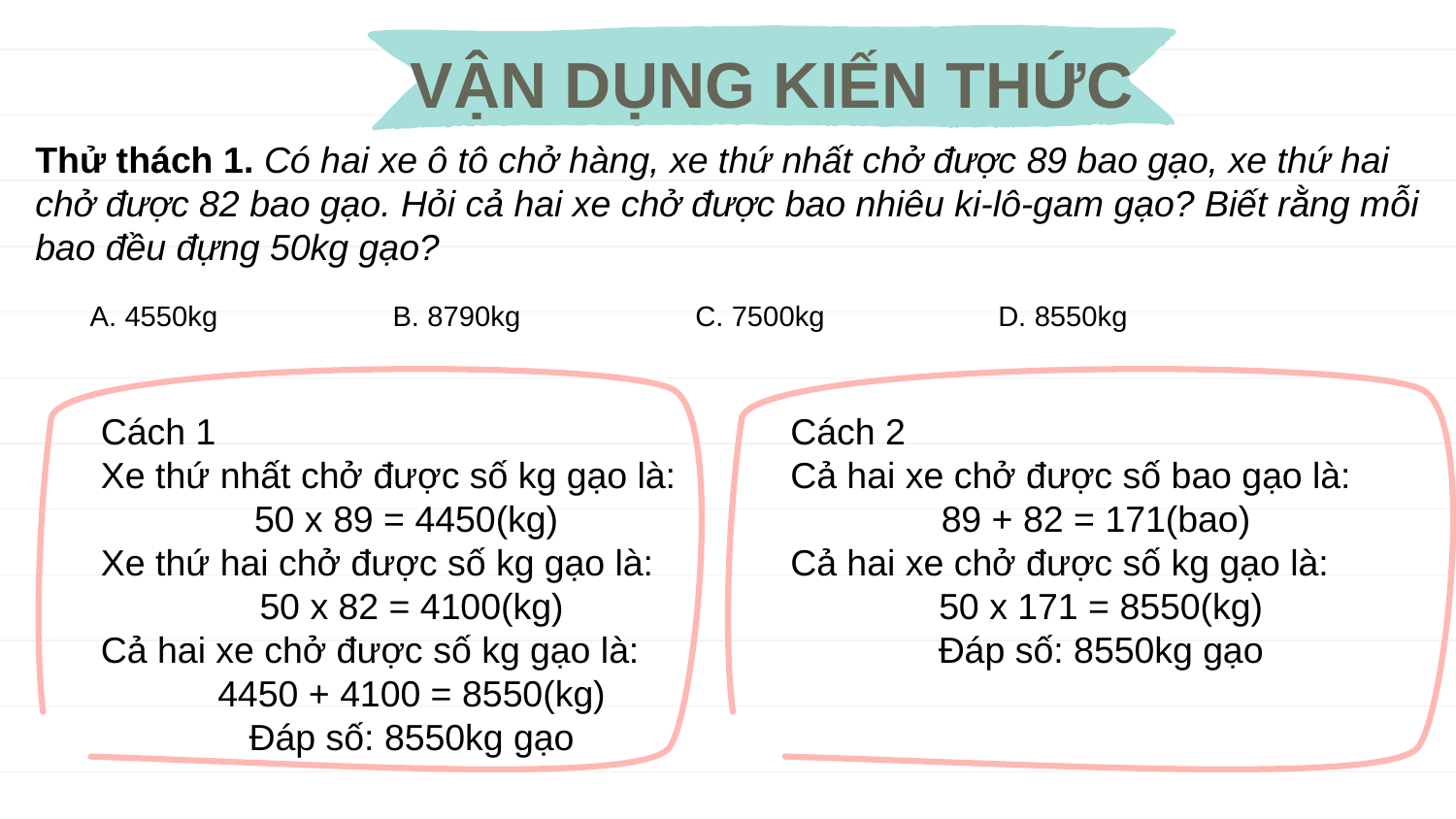

VẬN DỤNG KIẾN THỨC
Thử thách 1. Có hai xe ô tô chở hàng, xe thứ nhất chở được 89 bao gạo, xe thứ hai chở được 82 bao gạo. Hỏi cả hai xe chở được bao nhiêu ki-lô-gam gạo? Biết rằng mỗi bao đều đựng 50kg gạo?

| A. 4550kg | B. 8790kg | C. 7500kg | D. 8550kg |
| --- | --- | --- | --- |

Cách 1
Xe thứ nhất chở được số kg gạo là:
50 x 89 = 4450(kg)
Xe thứ hai chở được số kg gạo là:
50 x 82 = 4100(kg)
Cả hai xe chở được số kg gạo là:
4450 + 4100 = 8550(kg)
Đáp số: 8550kg gạo

Cách 2
Cả hai xe chở được số bao gạo là:
89 + 82 = 171(bao)
Cả hai xe chở được số kg gạo là:
50 x 171 = 8550(kg)
Đáp số: 8550kg gạo